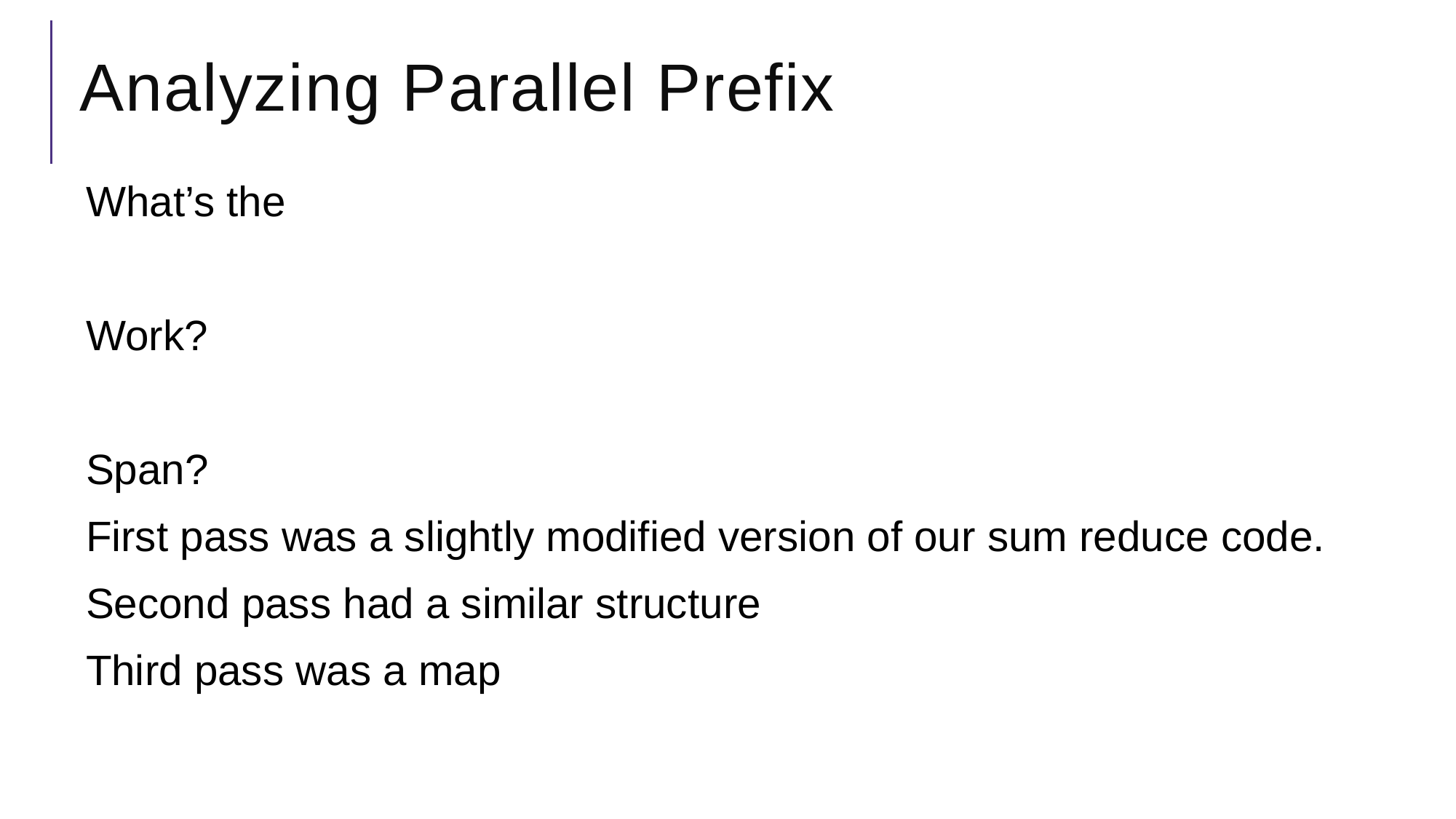

# Analyzing Parallel Prefix
What’s the

Work?

Span?
First pass was a slightly modified version of our sum reduce code.
Second pass had a similar structure
Third pass was a map